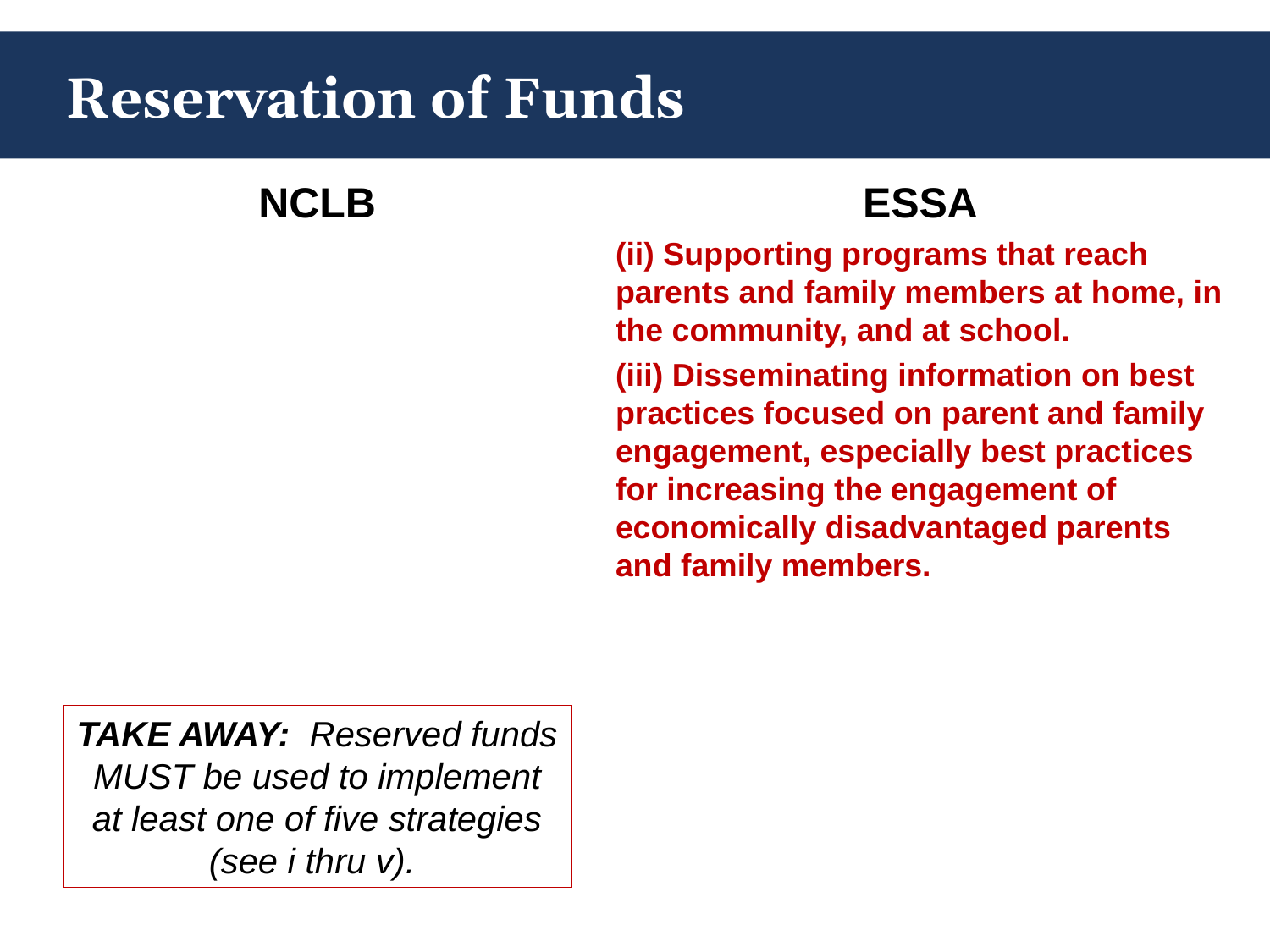

# Reservation of Funds
NCLB

ESSA
(ii) Supporting programs that reach parents and family members at home, in the community, and at school.
(iii) Disseminating information on best practices focused on parent and family engagement, especially best practices for increasing the engagement of economically disadvantaged parents and family members.

TAKE AWAY:  Reserved funds MUST be used to implement at least one of five strategies (see i thru v).